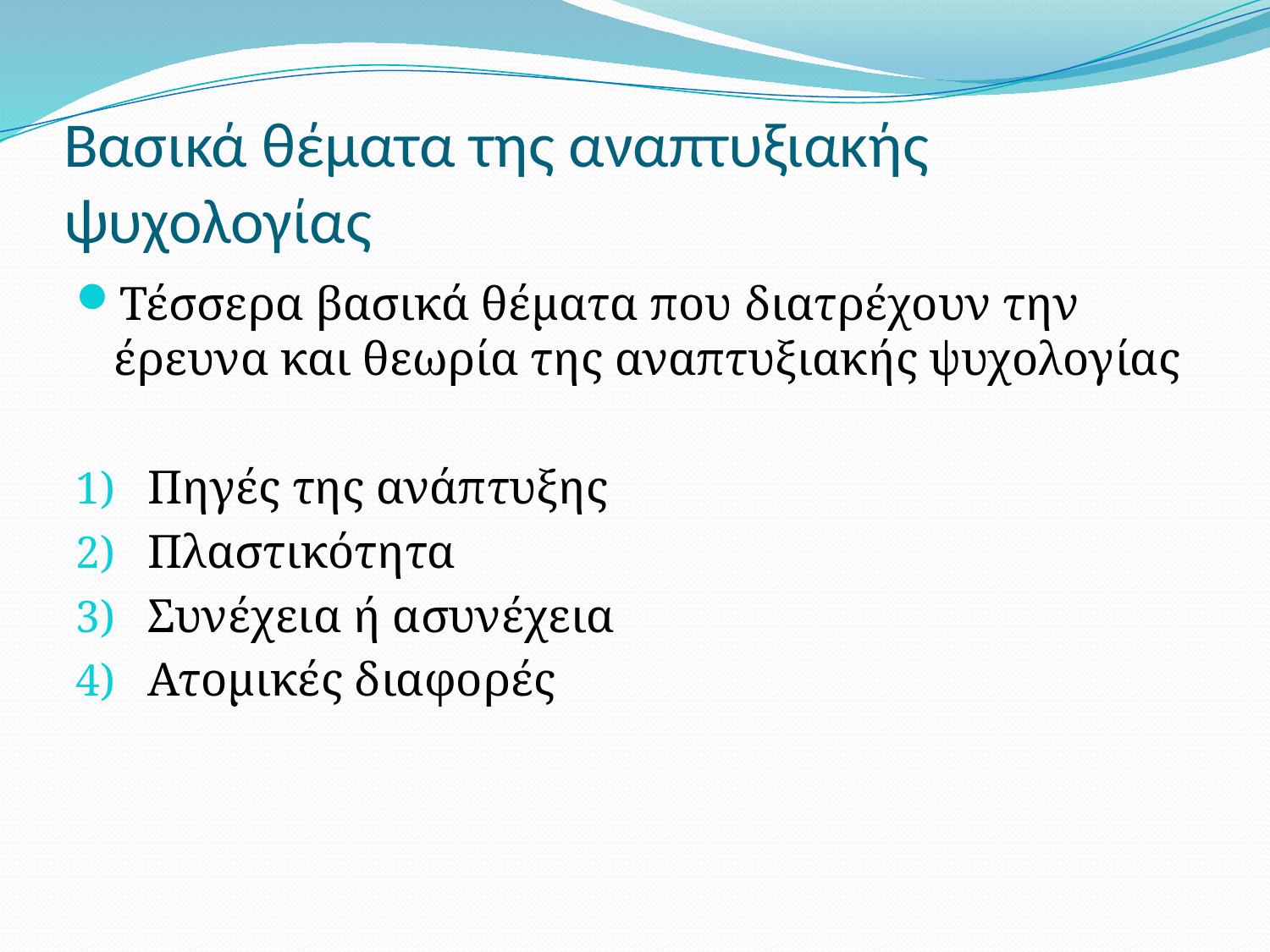

# Βασικά θέματα της αναπτυξιακής ψυχολογίας
Τέσσερα βασικά θέματα που διατρέχουν την έρευνα και θεωρία της αναπτυξιακής ψυχολογίας

Πηγές της ανάπτυξης
Πλαστικότητα
Συνέχεια ή ασυνέχεια
Ατομικές διαφορές